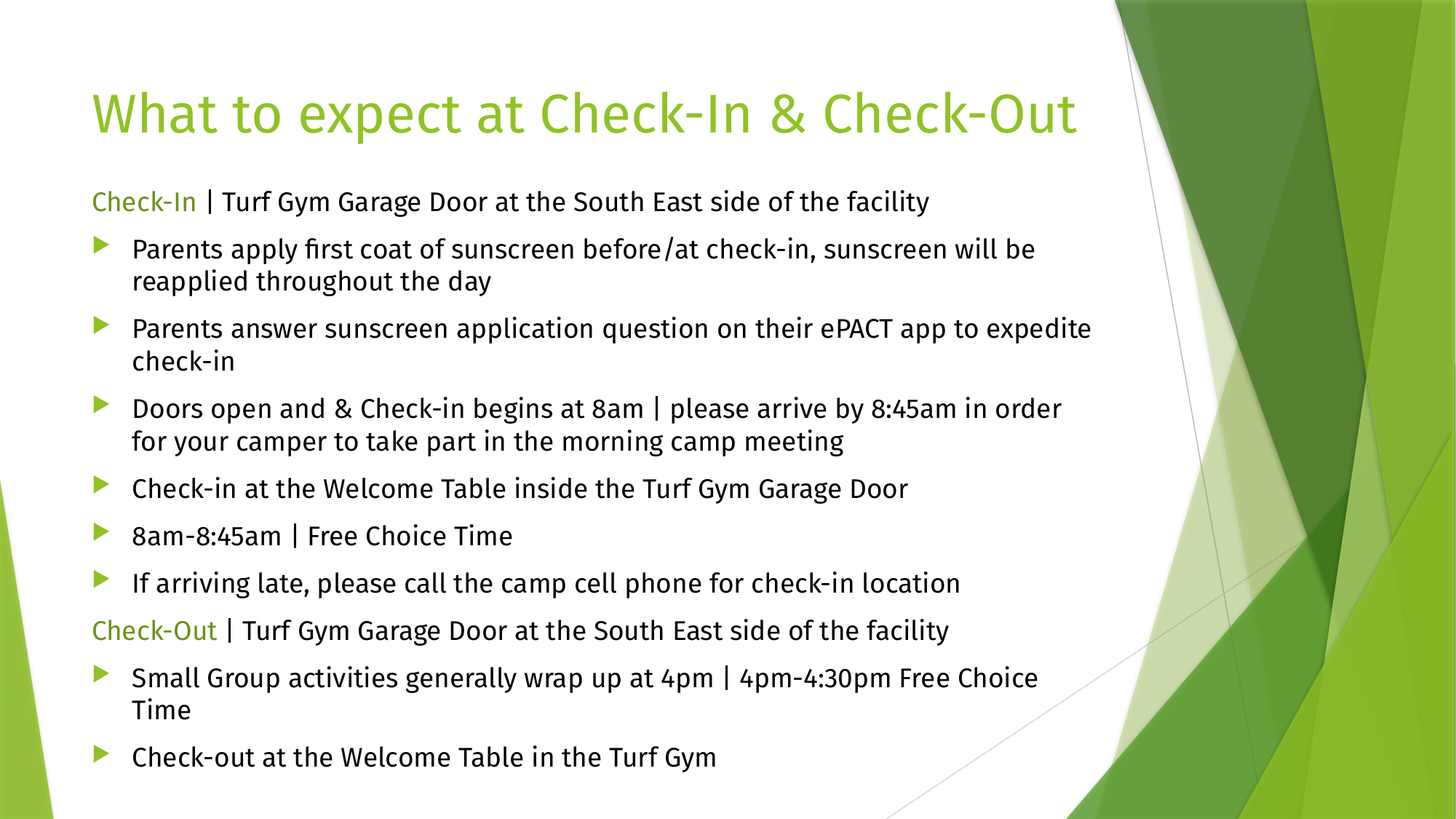

# What to expect at Check-In & Check-Out
Check-In | Turf Gym Garage Door at the South East side of the facility
Parents apply first coat of sunscreen before/at check-in, sunscreen will be reapplied throughout the day
Parents answer sunscreen application question on their ePACT app to expedite check-in
Doors open and & Check-in begins at 8am | please arrive by 8:45am in order for your camper to take part in the morning camp meeting
Check-in at the Welcome Table inside the Turf Gym Garage Door
8am-8:45am | Free Choice Time
If arriving late, please call the camp cell phone for check-in location
Check-Out | Turf Gym Garage Door at the South East side of the facility
Small Group activities generally wrap up at 4pm | 4pm-4:30pm Free Choice Time
Check-out at the Welcome Table in the Turf Gym